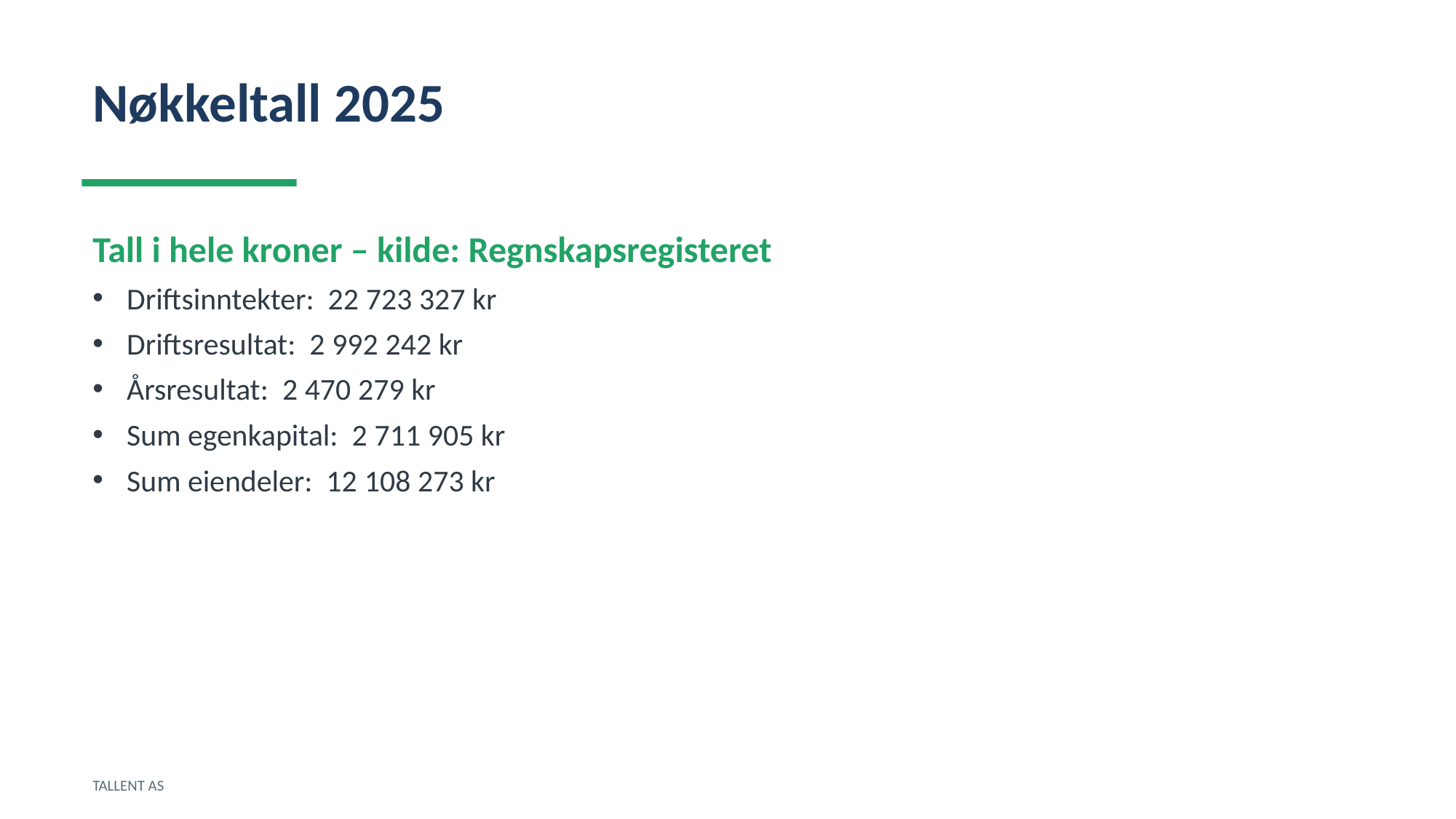

Nøkkeltall 2025

Tall i hele kroner – kilde: Regnskapsregisteret
Driftsinntekter:  22 723 327 kr
Driftsresultat:  2 992 242 kr
Årsresultat:  2 470 279 kr
Sum egenkapital:  2 711 905 kr
Sum eiendeler:  12 108 273 kr
TALLENT AS